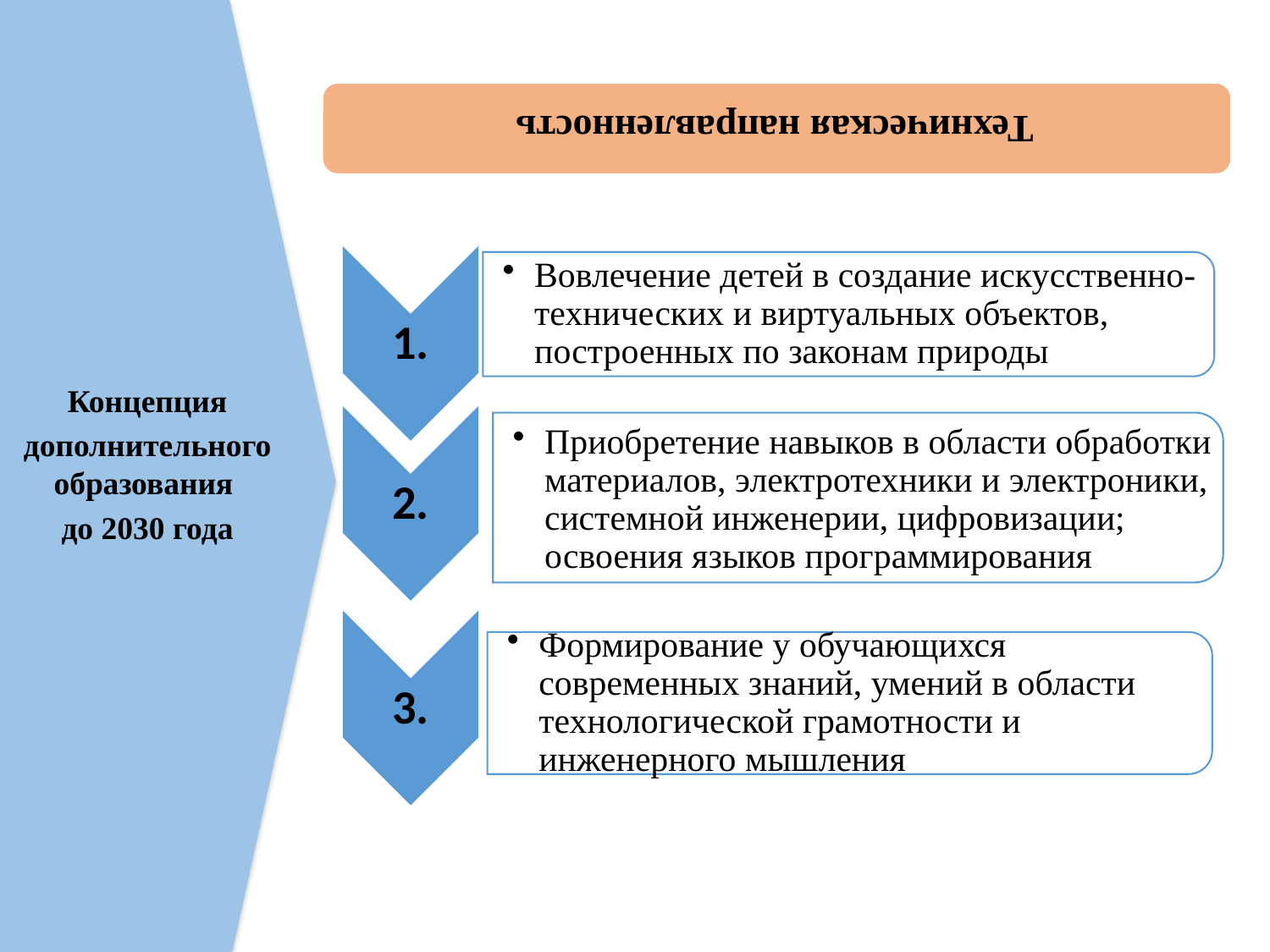

Концепция
дополнительного образования
до 2030 года
Техническая направленность

1.
Вовлечение детей в создание искусственно-технических и виртуальных объектов, построенных по законам природы
2.

Приобретение навыков в области обработки материалов, электротехники и электроники, системной инженерии, цифровизации; освоения языков программирования

3.
Формирование у обучающихся современных знаний, умений в области технологической грамотности и инженерного мышления